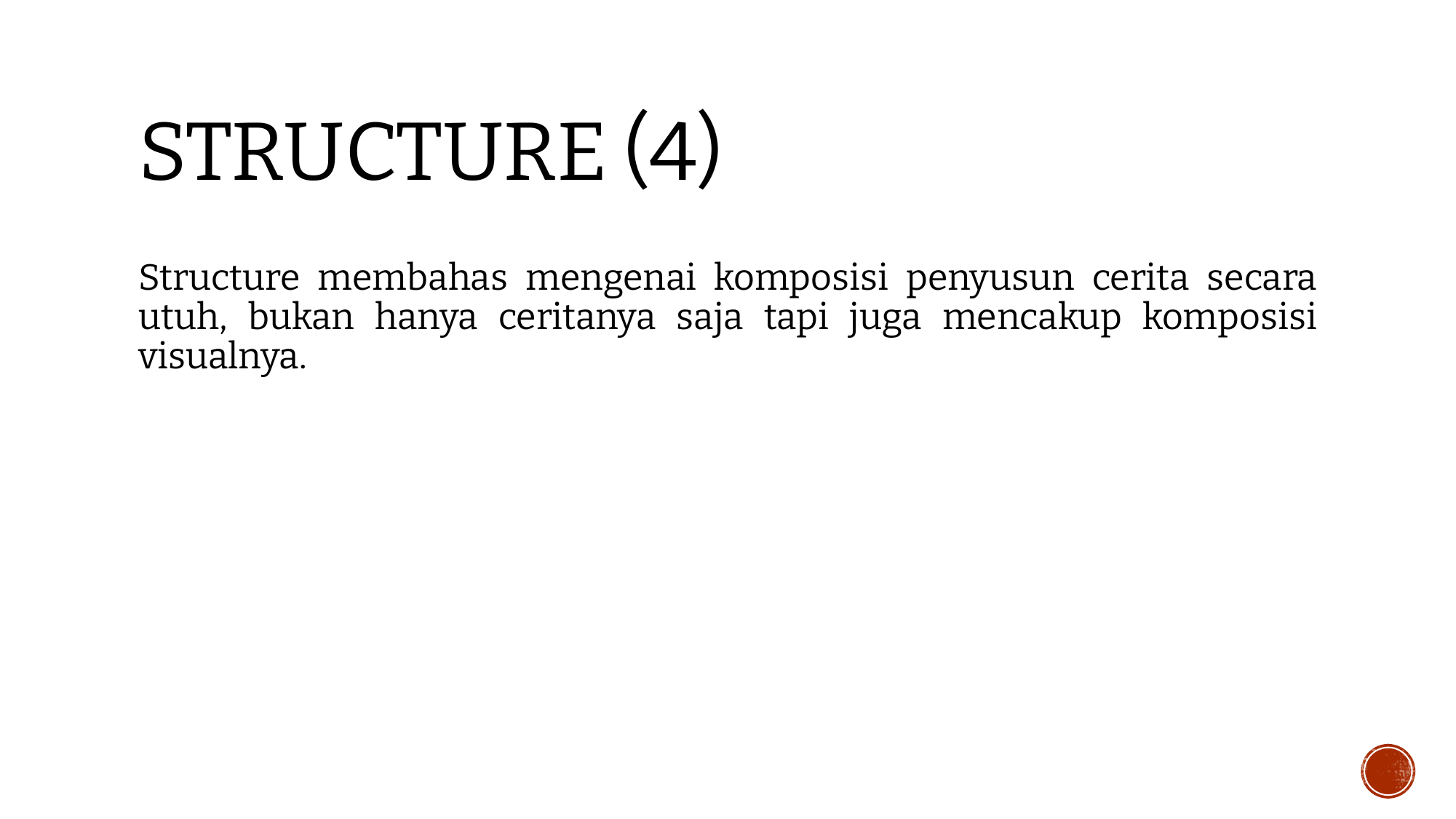

# Structure (4)
Structure membahas mengenai komposisi penyusun cerita secara utuh, bukan hanya ceritanya saja tapi juga mencakup komposisi visualnya.